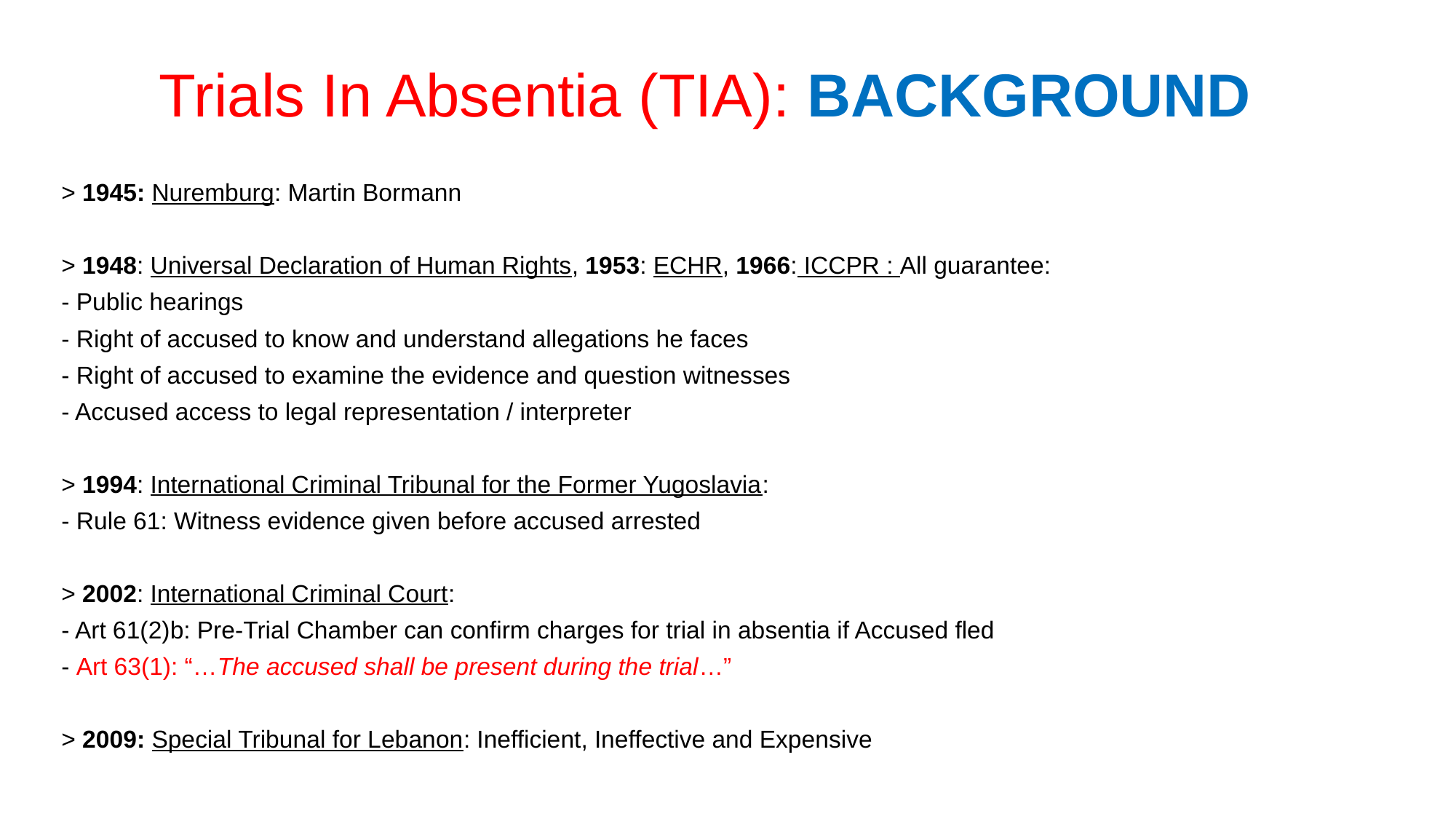

# Trials In Absentia (TIA): BACKGROUND

> 1945: Nuremburg: Martin Bormann

> 1948: Universal Declaration of Human Rights, 1953: ECHR, 1966: ICCPR : All guarantee:
- Public hearings
- Right of accused to know and understand allegations he faces
- Right of accused to examine the evidence and question witnesses
- Accused access to legal representation / interpreter

> 1994: International Criminal Tribunal for the Former Yugoslavia:
- Rule 61: Witness evidence given before accused arrested

> 2002: International Criminal Court:
- Art 61(2)b: Pre-Trial Chamber can confirm charges for trial in absentia if Accused fled
- Art 63(1): “…The accused shall be present during the trial…”

> 2009: Special Tribunal for Lebanon: Inefficient, Ineffective and Expensive